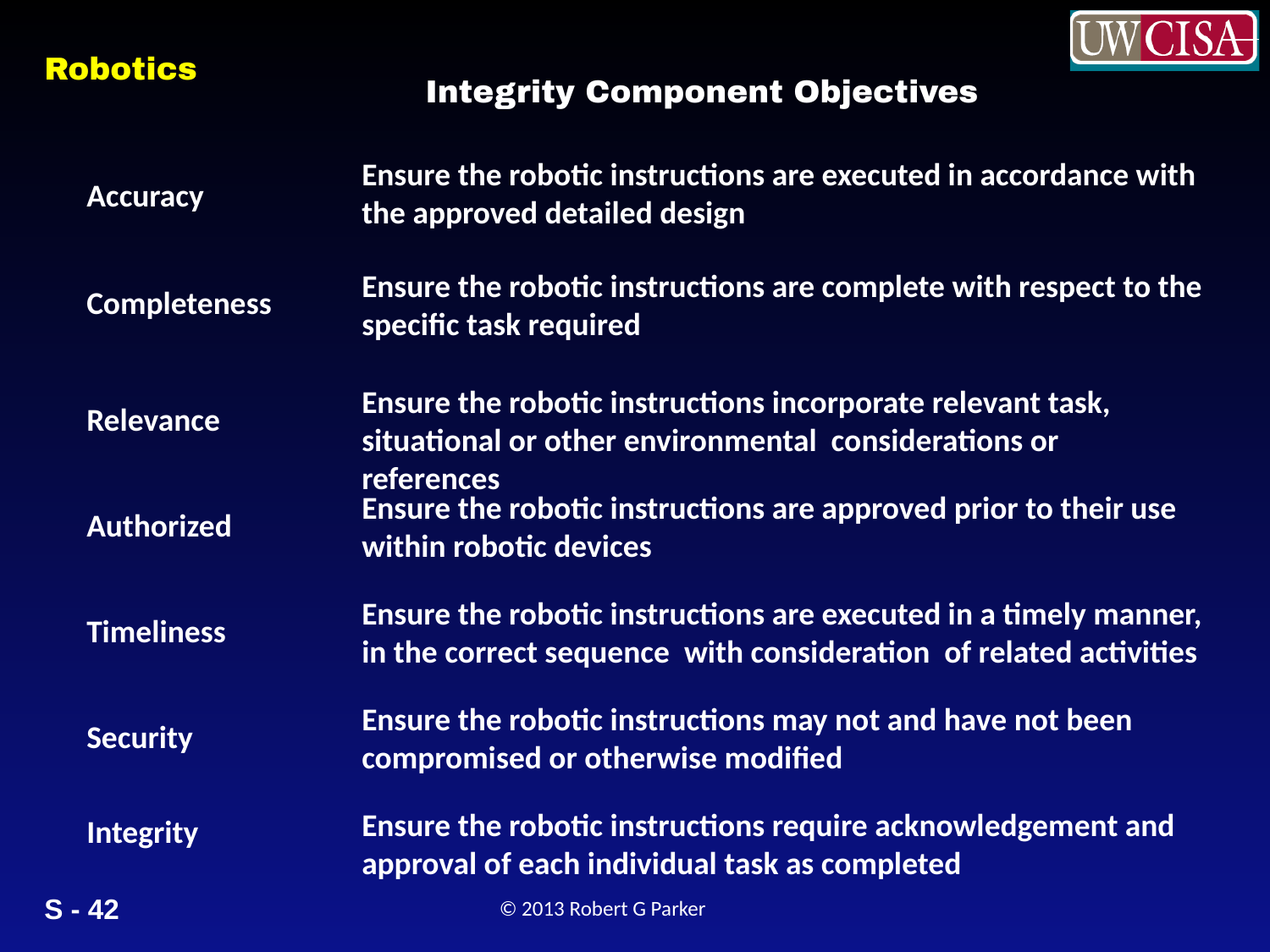

Integrity Component Objectives
Ensure the robotic instructions are executed in accordance with the approved detailed design
Accuracy
Ensure the robotic instructions are complete with respect to the specific task required
Completeness
Ensure the robotic instructions incorporate relevant task, situational or other environmental  considerations or references
Relevance
Ensure the robotic instructions are approved prior to their use within robotic devices
Authorized
Ensure the robotic instructions are executed in a timely manner, in the correct sequence  with consideration  of related activities
Timeliness
Ensure the robotic instructions may not and have not been compromised or otherwise modified
Security
Ensure the robotic instructions require acknowledgement and approval of each individual task as completed
Integrity